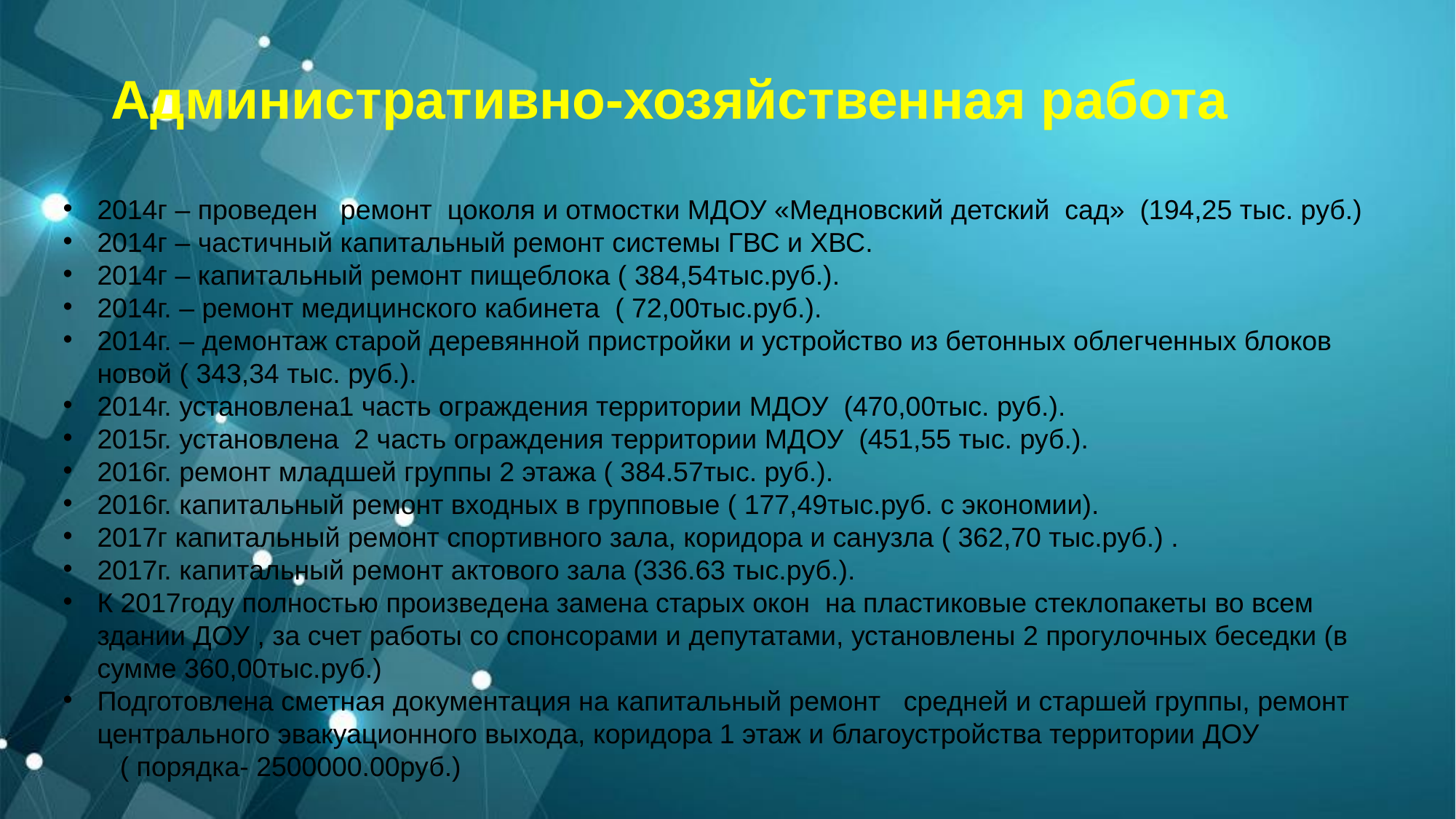

# Административно-хозяйственная работа
2014г – проведен   ремонт  цоколя и отмостки МДОУ «Медновский детский  сад»  (194,25 тыс. руб.)
2014г – частичный капитальный ремонт системы ГВС и ХВС.
2014г – капитальный ремонт пищеблока ( 384,54тыс.руб.).
2014г. – ремонт медицинского кабинета  ( 72,00тыс.руб.).
2014г. – демонтаж старой деревянной пристройки и устройство из бетонных облегченных блоков новой ( 343,34 тыс. руб.).
2014г. установлена1 часть ограждения территории МДОУ  (470,00тыс. руб.).
2015г. установлена  2 часть ограждения территории МДОУ  (451,55 тыс. руб.).
2016г. ремонт младшей группы 2 этажа ( 384.57тыс. руб.).
2016г. капитальный ремонт входных в групповые ( 177,49тыс.руб. с экономии).
2017г капитальный ремонт спортивного зала, коридора и санузла ( 362,70 тыс.руб.) .
2017г. капитальный ремонт актового зала (336.63 тыс.руб.).
К 2017году полностью произведена замена старых окон  на пластиковые стеклопакеты во всем здании ДОУ , за счет работы со спонсорами и депутатами, установлены 2 прогулочных беседки (в сумме 360,00тыс.руб.)
Подготовлена сметная документация на капитальный ремонт   средней и старшей группы, ремонт центрального эвакуационного выхода, коридора 1 этаж и благоустройства территории ДОУ                     ( порядка- 2500000.00руб.)